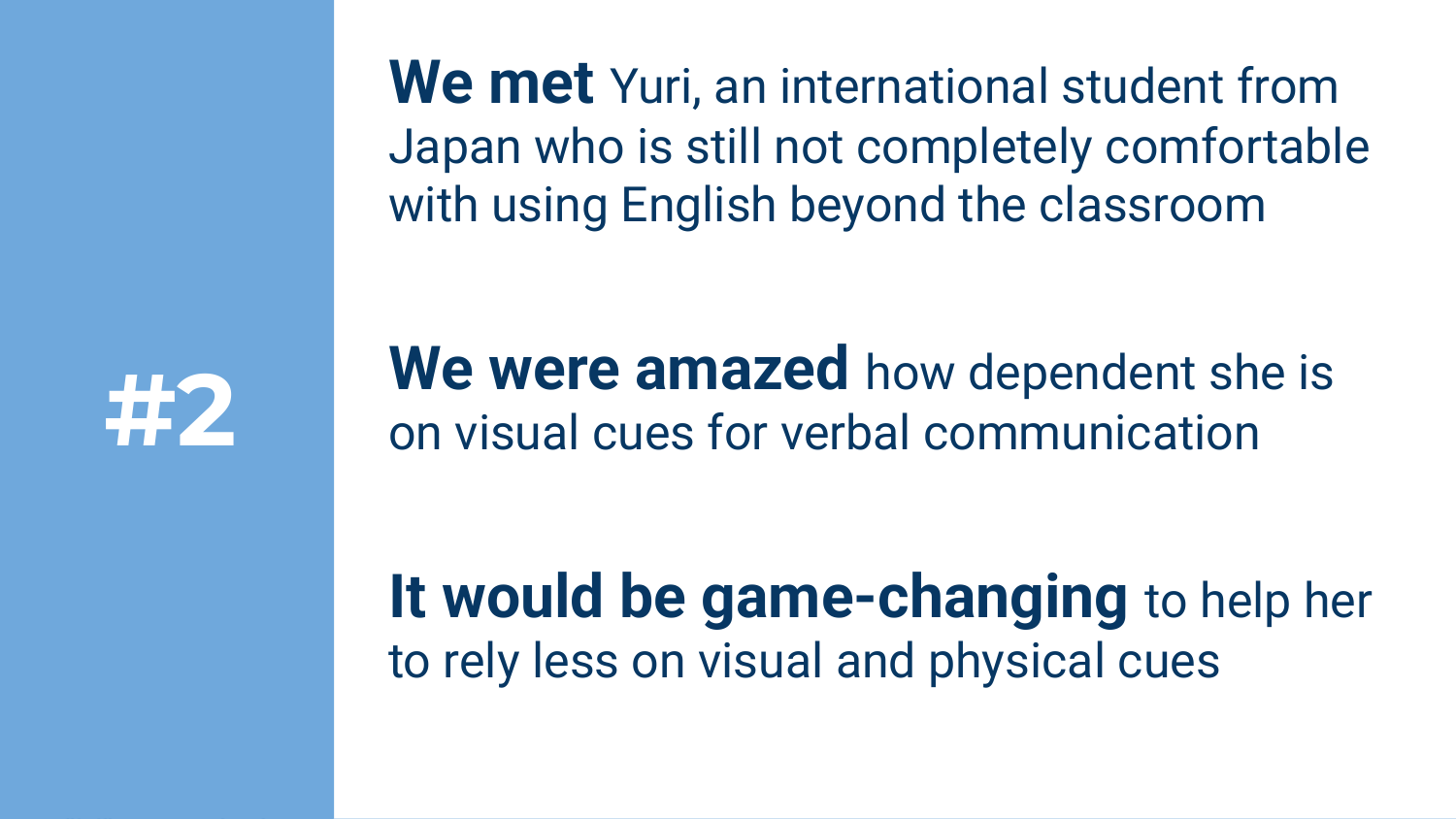

We met Yuri, an international student from Japan who is still not completely comfortable with using English beyond the classroom

We were amazed how dependent she is on visual cues for verbal communication

It would be game-changing to help her to rely less on visual and physical cues
# #2